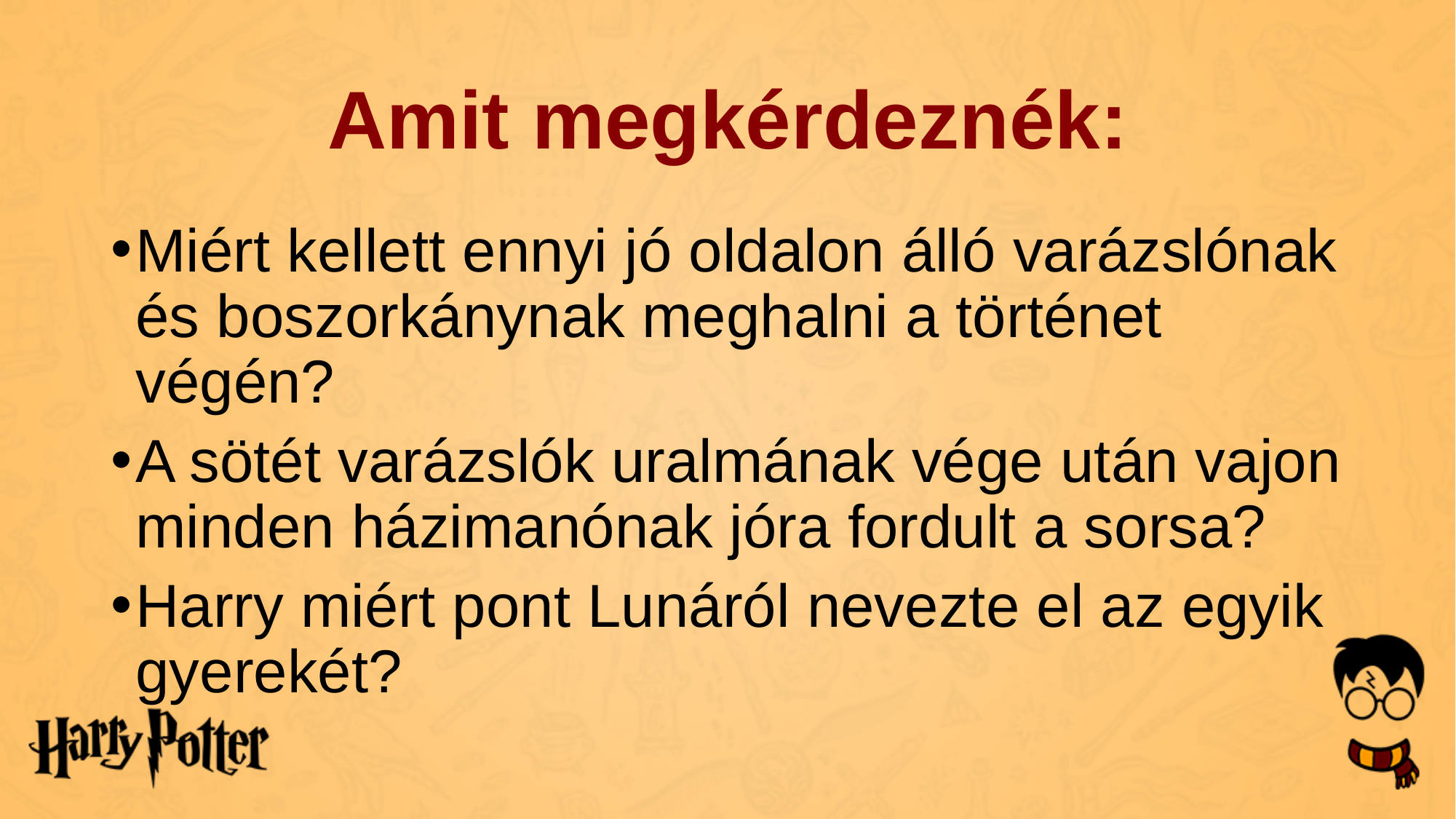

# Amit megkérdeznék:
Miért kellett ennyi jó oldalon álló varázslónak és boszorkánynak meghalni a történet végén?
A sötét varázslók uralmának vége után vajon minden házimanónak jóra fordult a sorsa?
Harry miért pont Lunáról nevezte el az egyik gyerekét?